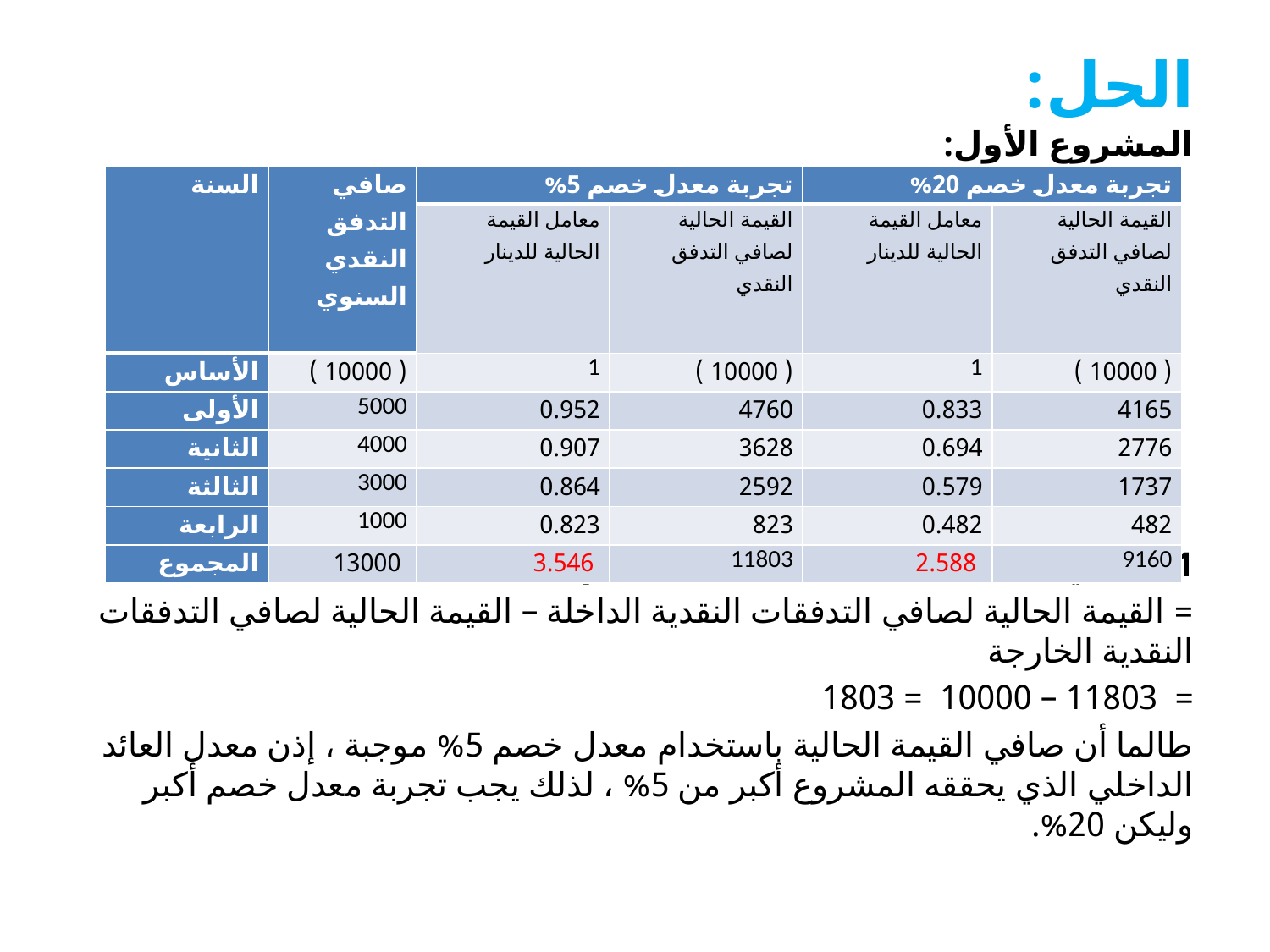

# الحل:
المشروع الأول:

1-صافي القيمة الحالية عند معدل خصم 5%
= القيمة الحالية لصافي التدفقات النقدية الداخلة – القيمة الحالية لصافي التدفقات النقدية الخارجة
=  11803 – 10000  = 1803
طالما أن صافي القيمة الحالية باستخدام معدل خصم 5% موجبة ، إذن معدل العائد الداخلي الذي يحققه المشروع أكبر من 5% ، لذلك يجب تجربة معدل خصم أكبر وليكن 20%.

| السنة | صافي التدفق النقدي السنوي | تجربة معدل خصم 5% |  | تجربة معدل خصم 20% |  |
| --- | --- | --- | --- | --- | --- |
|  |  | معامل القيمة الحالية للدينار | القيمة الحالية لصافي التدفق النقدي | معامل القيمة الحالية للدينار | القيمة الحالية لصافي التدفق النقدي |
| الأساس | ( 10000 ) | 1 | ( 10000 ) | 1 | ( 10000 ) |
| الأولى | 5000 | 0.952 | 4760 | 0.833 | 4165 |
| الثانية | 4000 | 0.907 | 3628 | 0.694 | 2776 |
| الثالثة | 3000 | 0.864 | 2592 | 0.579 | 1737 |
| الرابعة | 1000 | 0.823 | 823 | 0.482 | 482 |
| المجموع | 13000 | 3.546 | 11803 | 2.588 | 9160 |